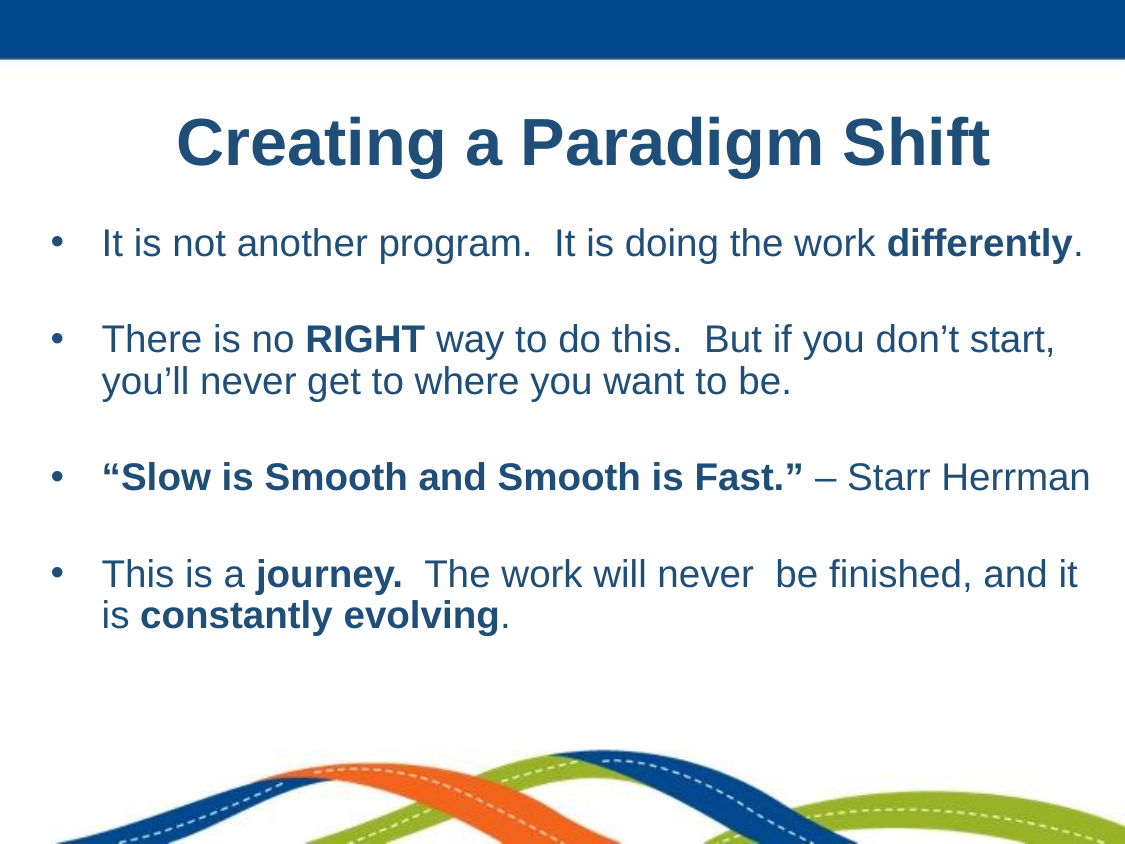

# Creating a Paradigm Shift
It is not another program.  It is doing the work differently.

There is no RIGHT way to do this.  But if you don’t start, you’ll never get to where you want to be.

“Slow is Smooth and Smooth is Fast.” – Starr Herrman

This is a journey.  The work will never  be finished, and it is constantly evolving.